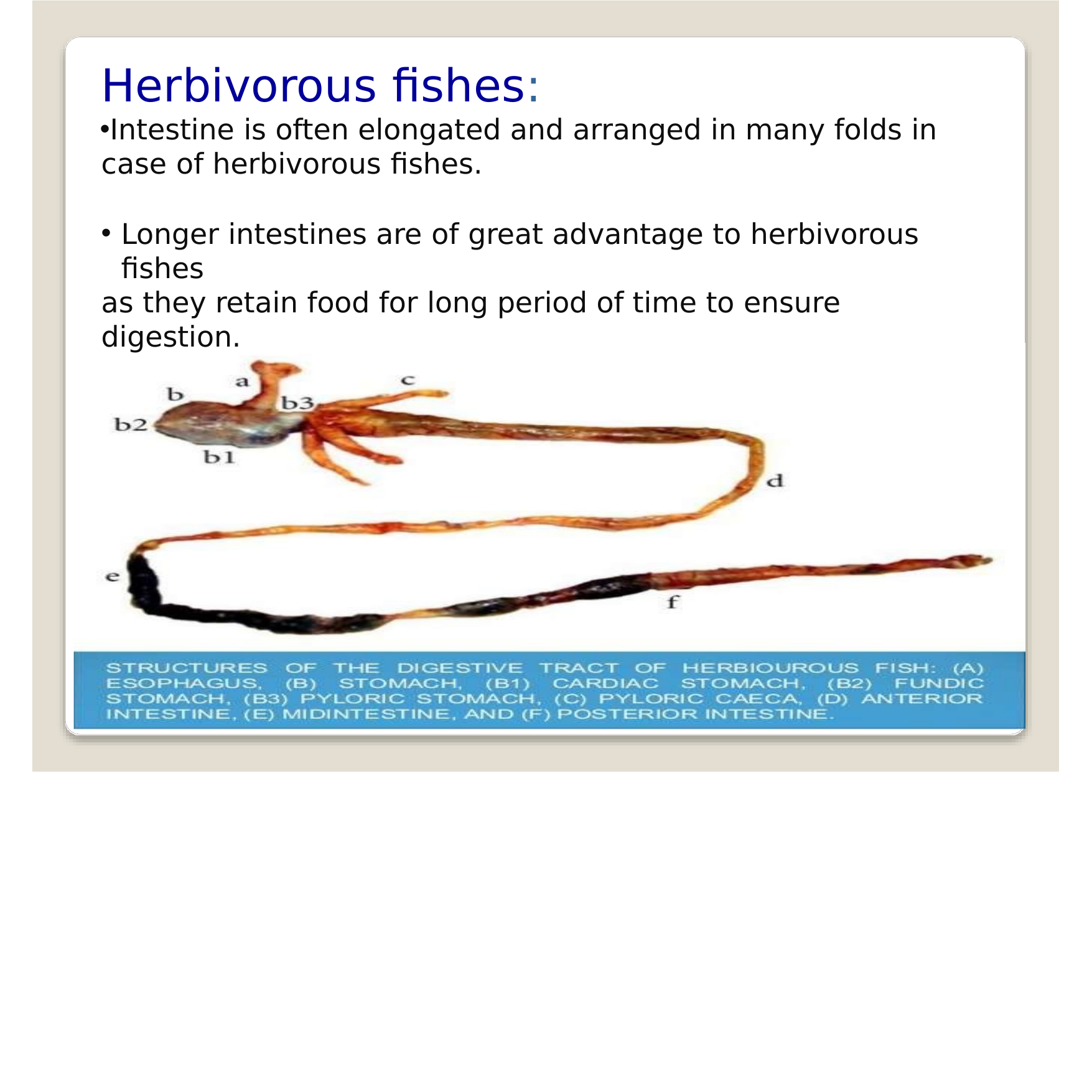

# Herbivorous fishes:
Intestine is often elongated and arranged in many folds in  case of herbivorous fishes.

Longer intestines are of great advantage to herbivorous fishes
as they retain food for long period of time to ensure digestion.